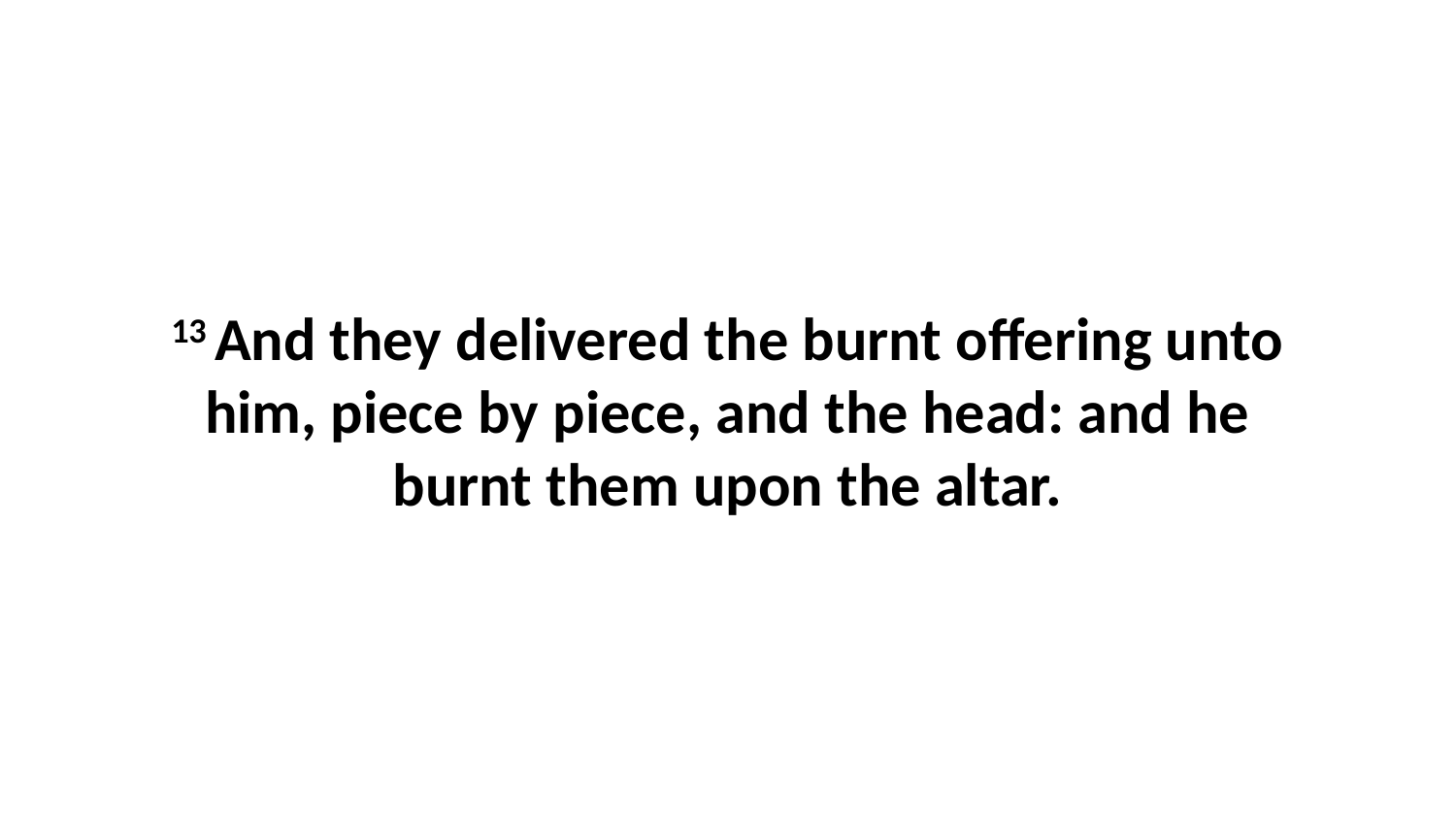

13 And they delivered the burnt offering unto him, piece by piece, and the head: and he burnt them upon the altar.